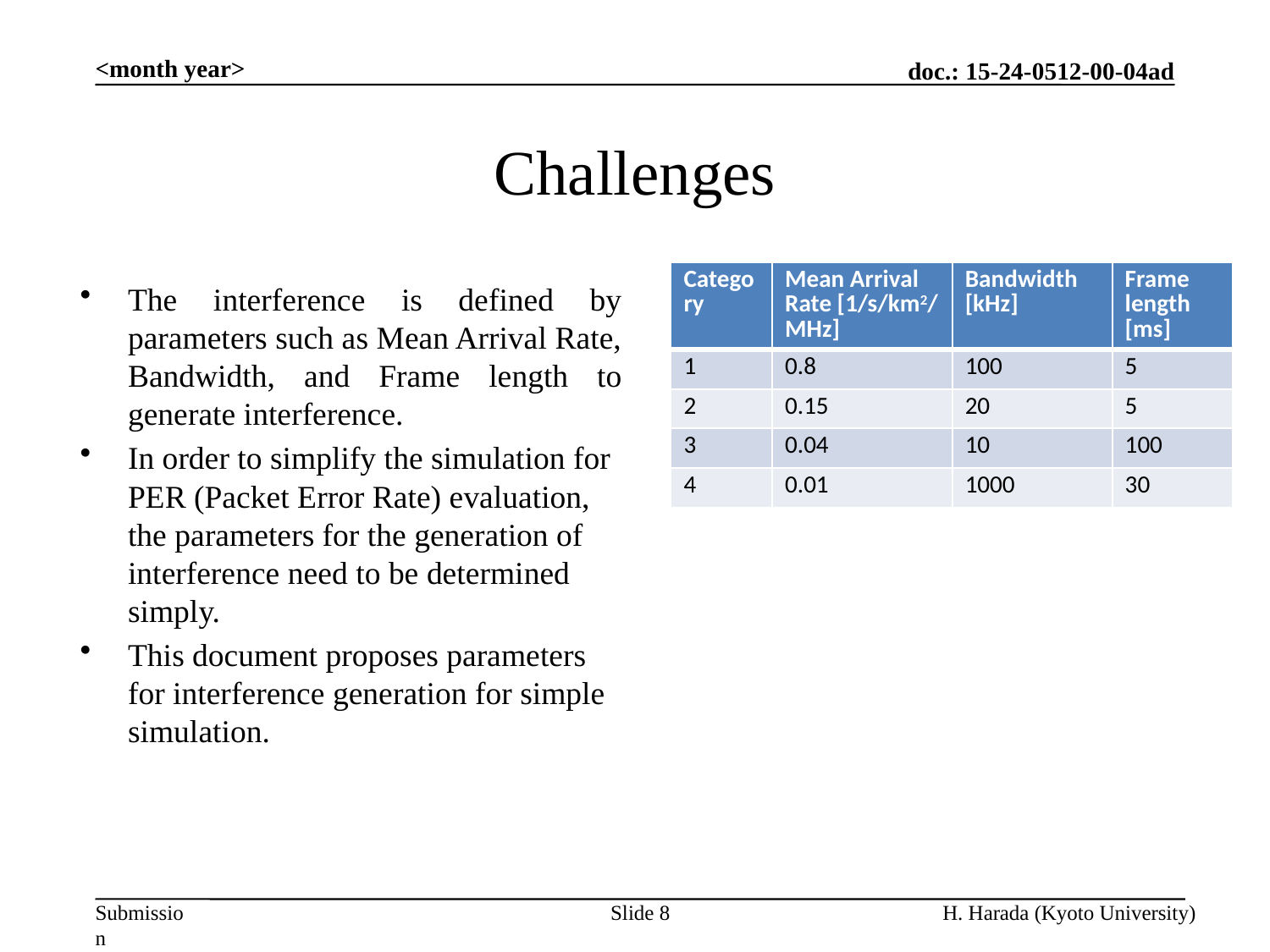

<month year>
# Challenges
| Category | Mean Arrival Rate [1/s/km2/ MHz] | Bandwidth [kHz] | Frame length [ms] |
| --- | --- | --- | --- |
| 1 | 0.8 | 100 | 5 |
| 2 | 0.15 | 20 | 5 |
| 3 | 0.04 | 10 | 100 |
| 4 | 0.01 | 1000 | 30 |
The interference is defined by parameters such as Mean Arrival Rate, Bandwidth, and Frame length to generate interference.
In order to simplify the simulation for PER (Packet Error Rate) evaluation, the parameters for the generation of interference need to be determined simply.
This document proposes parameters for interference generation for simple simulation.

Slide 8
H. Harada (Kyoto University)